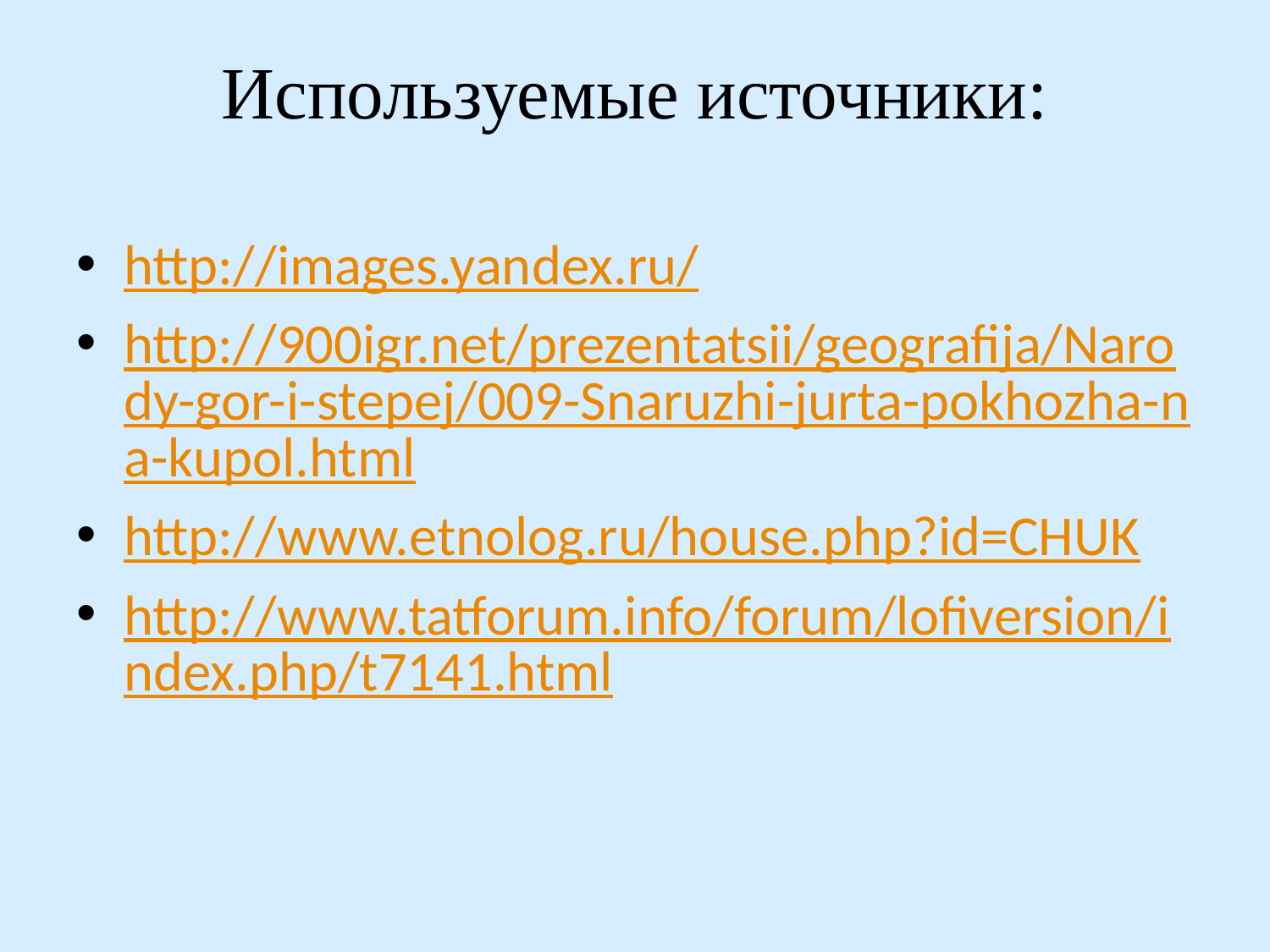

# Используемые источники:
http://images.yandex.ru/
http://900igr.net/prezentatsii/geografija/Narody-gor-i-stepej/009-Snaruzhi-jurta-pokhozha-na-kupol.html
http://www.etnolog.ru/house.php?id=CHUK
http://www.tatforum.info/forum/lofiversion/index.php/t7141.html